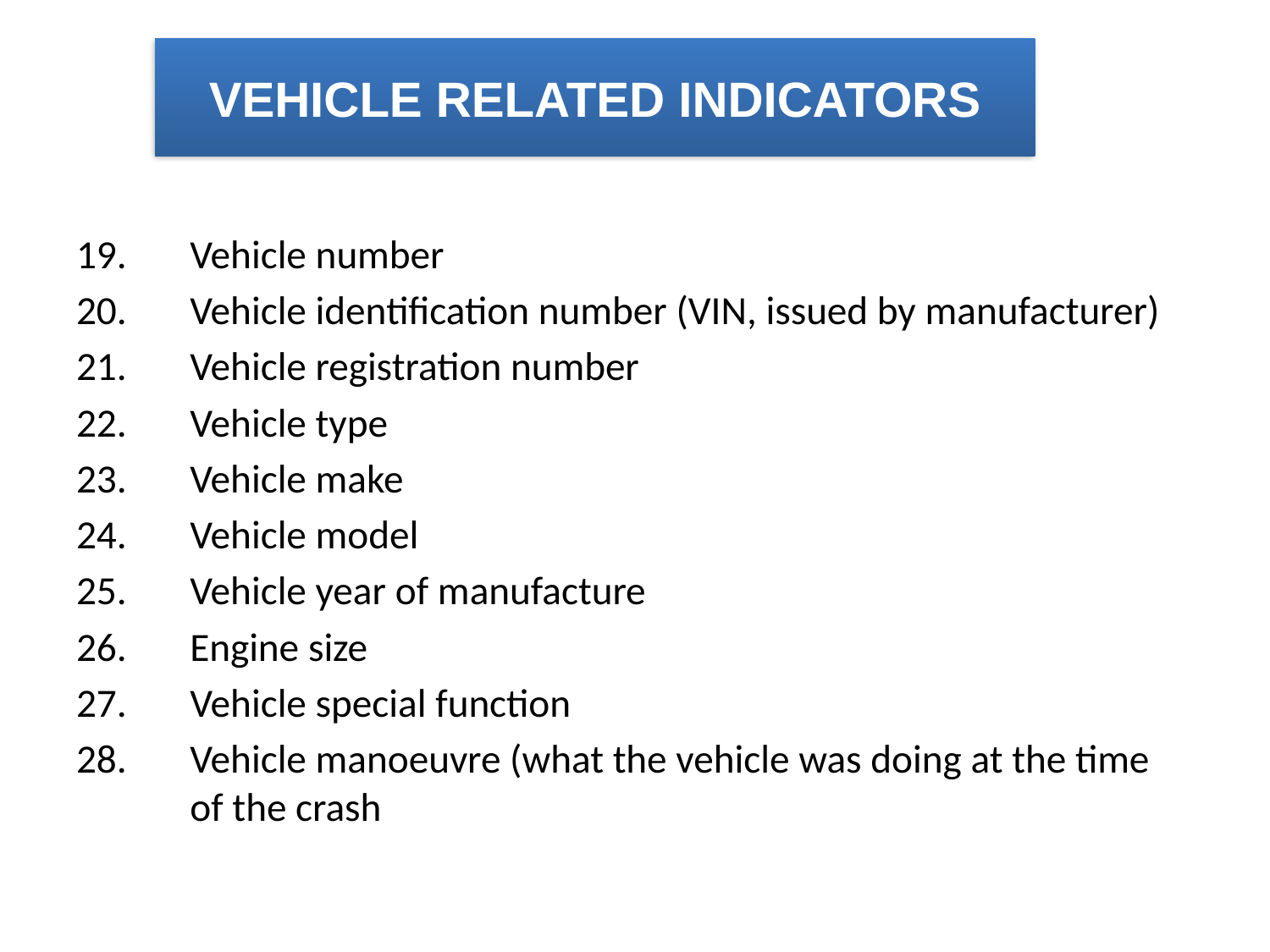

# VEHICLE RELATED INDICATORS
Vehicle number
Vehicle identification number (VIN, issued by manufacturer)
Vehicle registration number
Vehicle type
Vehicle make
Vehicle model
Vehicle year of manufacture
Engine size
Vehicle special function
Vehicle manoeuvre (what the vehicle was doing at the time of the crash